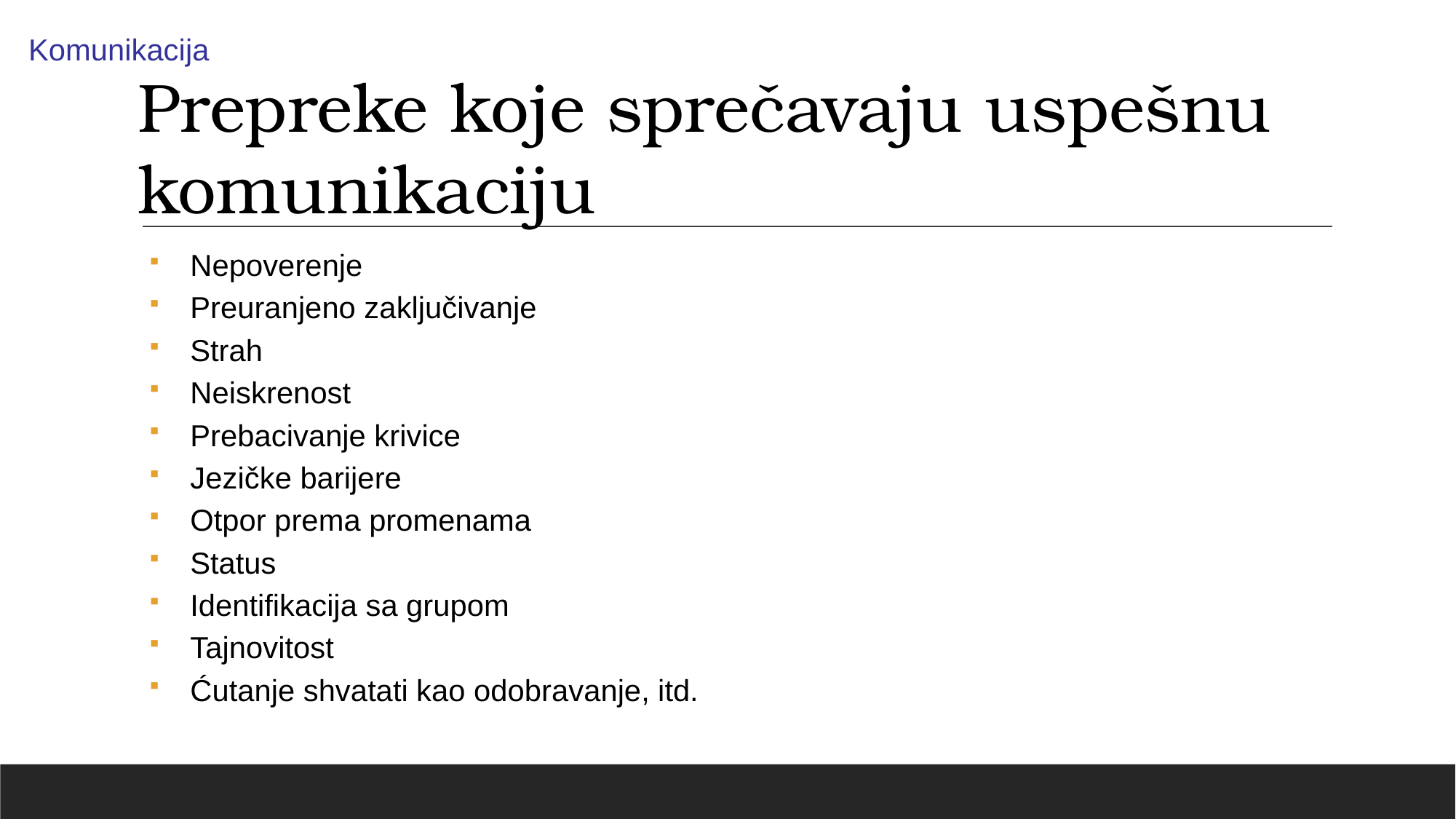

Komunikacija
Prepreke koje sprečavaju uspešnu
komunikaciju
Nepoverenje
Preuranjeno zaključivanje
Strah
Neiskrenost
Prebacivanje krivice
Jezičke barijere
Otpor prema promenama
Status
Identifikacija sa grupom
Tajnovitost
Ćutanje shvatati kao odobravanje, itd.